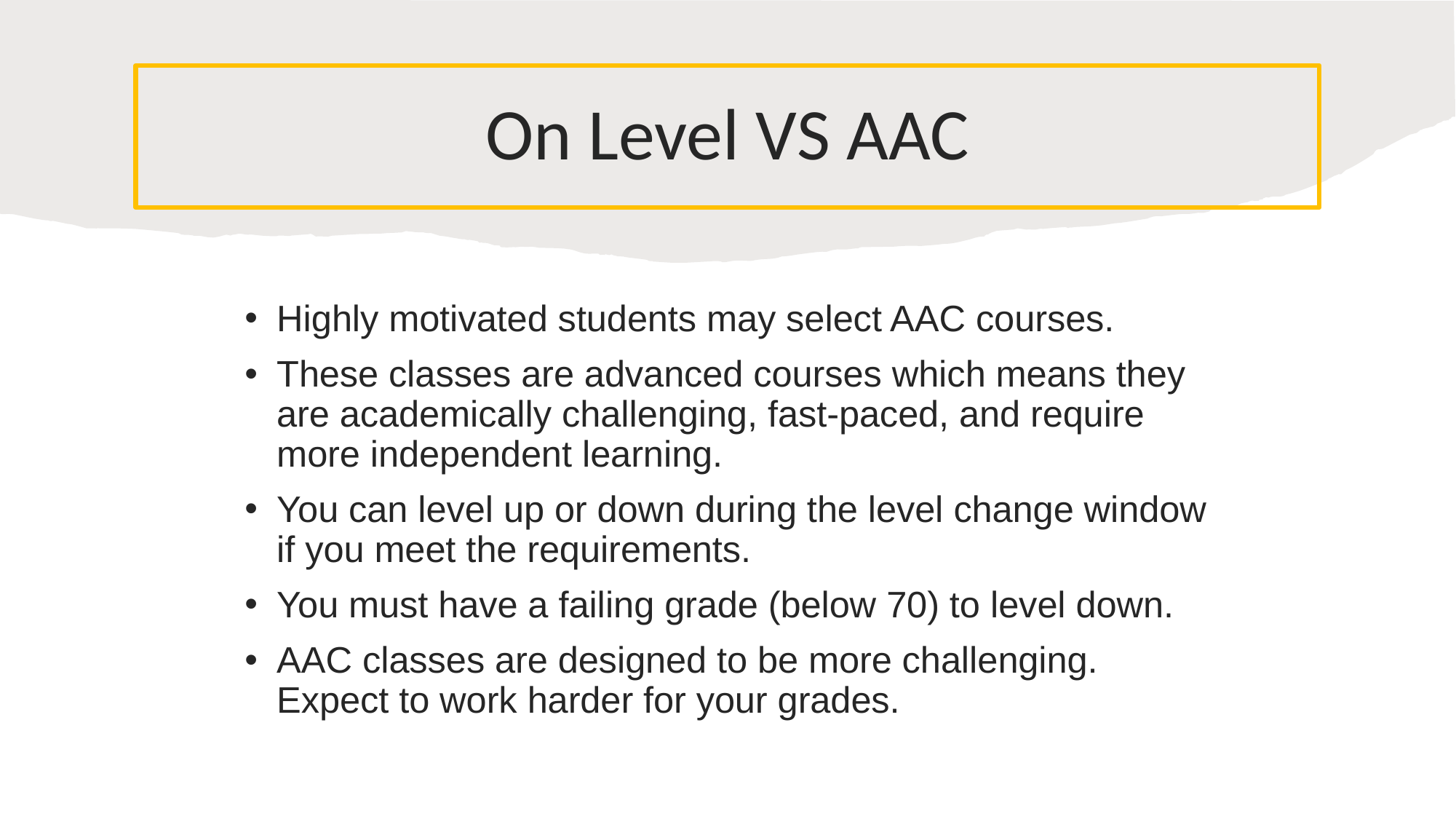

# On Level VS AAC
Highly motivated students may select AAC courses.
These classes are advanced courses which means they are academically challenging, fast-paced, and require more independent learning.
You can level up or down during the level change window if you meet the requirements.
You must have a failing grade (below 70) to level down.
AAC classes are designed to be more challenging. Expect to work harder for your grades.